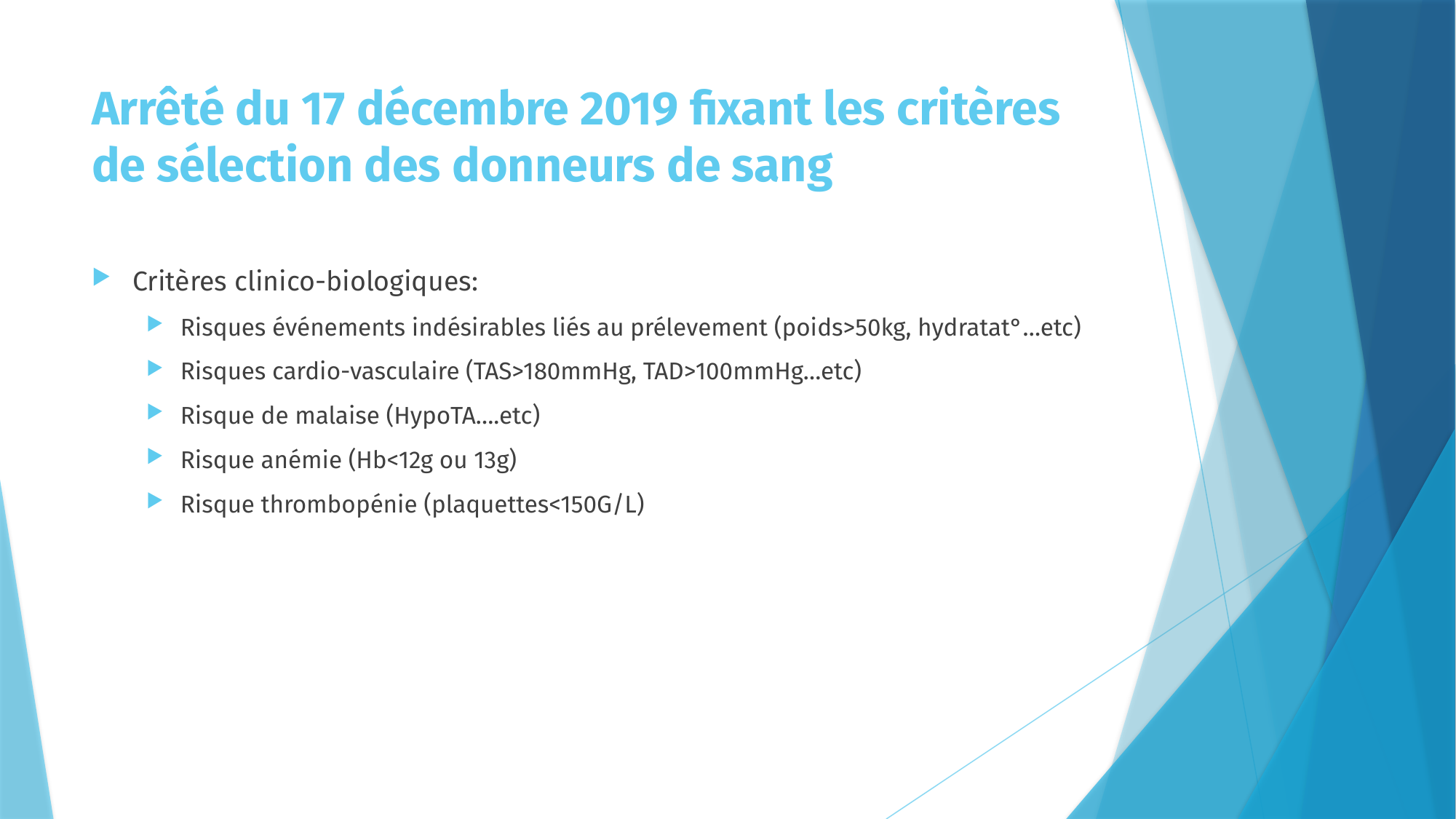

# Arrêté du 17 décembre 2019 fixant les critères de sélection des donneurs de sang
Critères clinico-biologiques:
Risques événements indésirables liés au prélevement (poids>50kg, hydratat°…etc)
Risques cardio-vasculaire (TAS>180mmHg, TAD>100mmHg…etc)
Risque de malaise (HypoTA….etc)
Risque anémie (Hb<12g ou 13g)
Risque thrombopénie (plaquettes<150G/L)